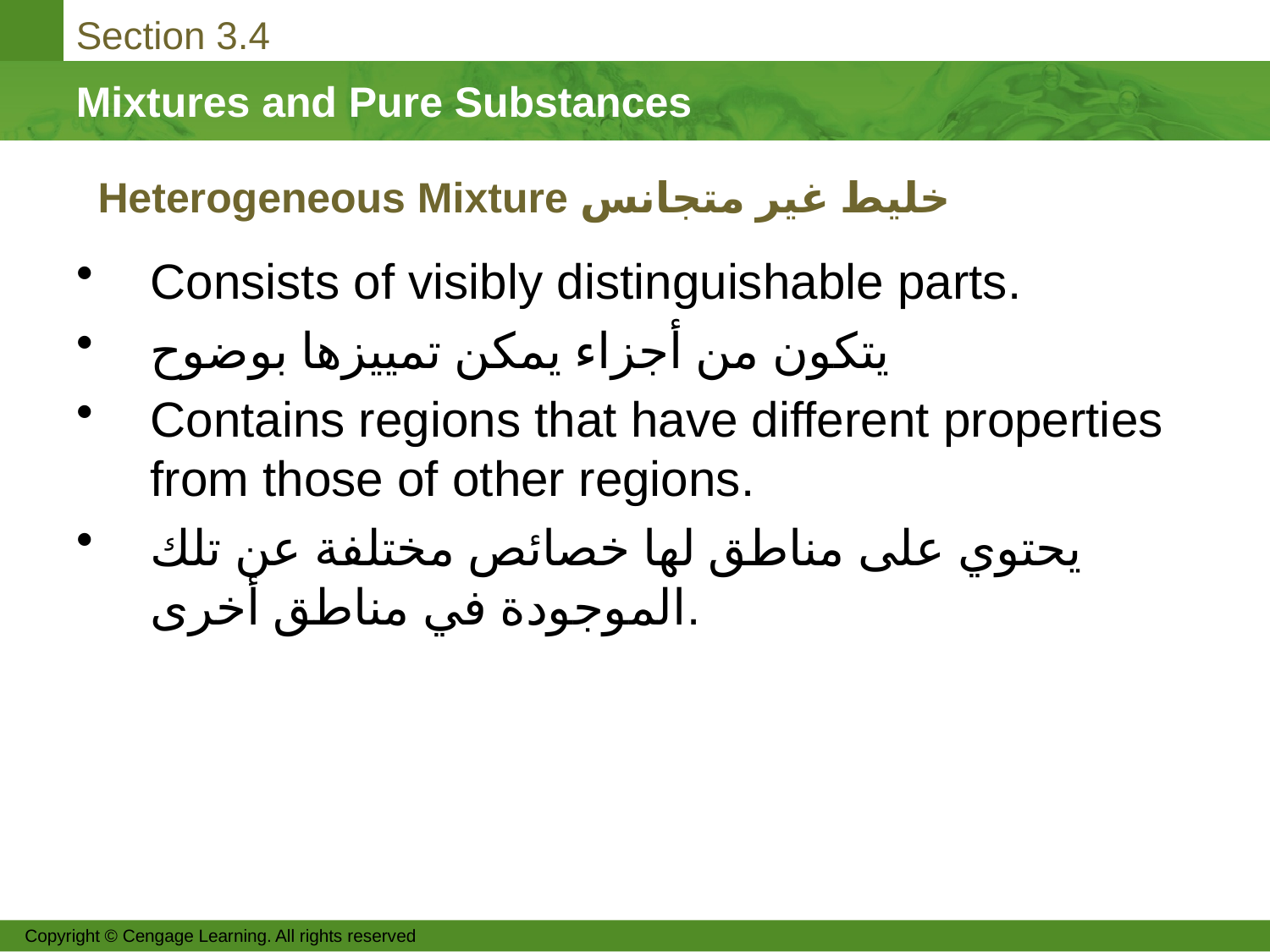

# Heterogeneous Mixture خليط غير متجانس
Consists of visibly distinguishable parts.
يتكون من أجزاء يمكن تمييزها بوضوح
Contains regions that have different properties from those of other regions.
يحتوي على مناطق لها خصائص مختلفة عن تلك الموجودة في مناطق أخرى.
Copyright © Cengage Learning. All rights reserved